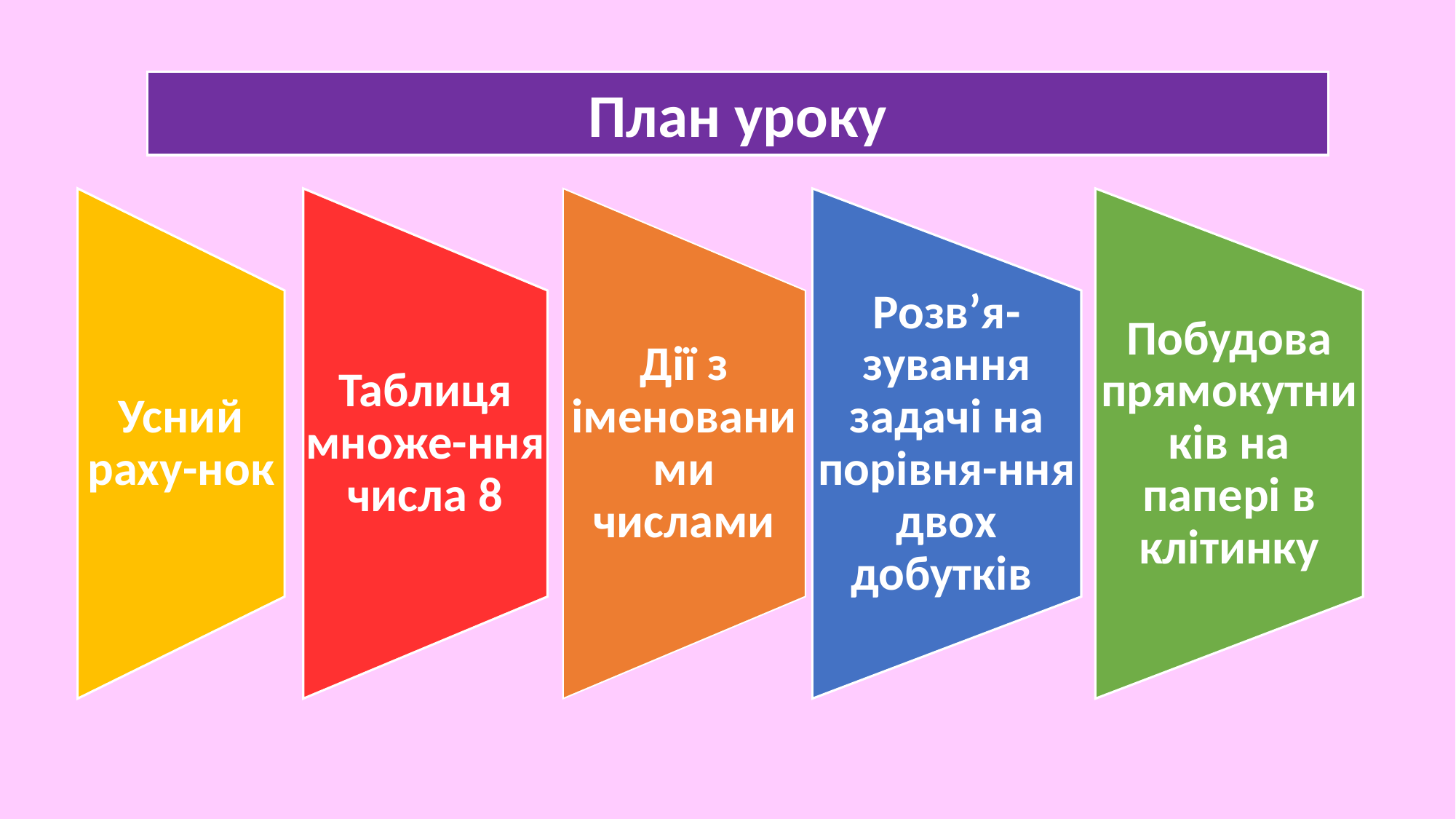

План уроку
Дії з іменованими числами
Таблиця множе-ння числа 8
Усний раху-нок
Побудова прямокутників на папері в клітинку
Розв’я-зування задачі на порівня-ння двох добутків